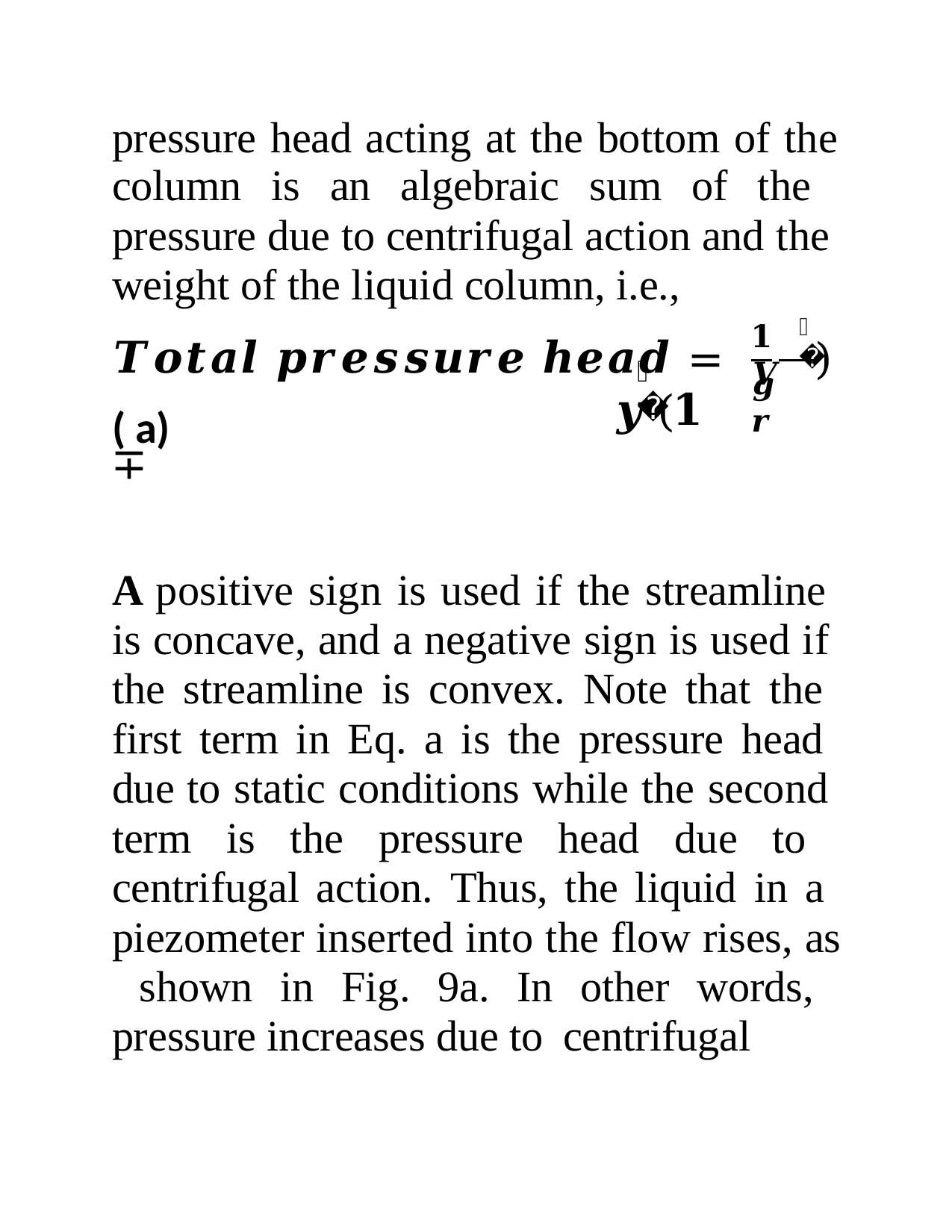

# pressure head acting at the bottom of the
column is an algebraic sum of the  pressure due to centrifugal action and the  weight of the liquid column, i.e.,
𝟐
𝟏 𝑽
𝑻𝒐𝒕𝒂𝒍 𝒑𝒓𝒆𝒔𝒔𝒖𝒓𝒆 𝒉𝒆𝒂𝒅 =	𝒚	(𝟏 ∓
)
𝒔

𝒈	𝒓
( a)

A positive sign is used if the streamline  is concave, and a negative sign is used if  the streamline is convex. Note that the  first term in Eq. a is the pressure head  due to static conditions while the second  term is the pressure head due to  centrifugal action. Thus, the liquid in a  piezometer inserted into the flow rises, as  shown in Fig. 9a. In other words,  pressure increases due to centrifugal